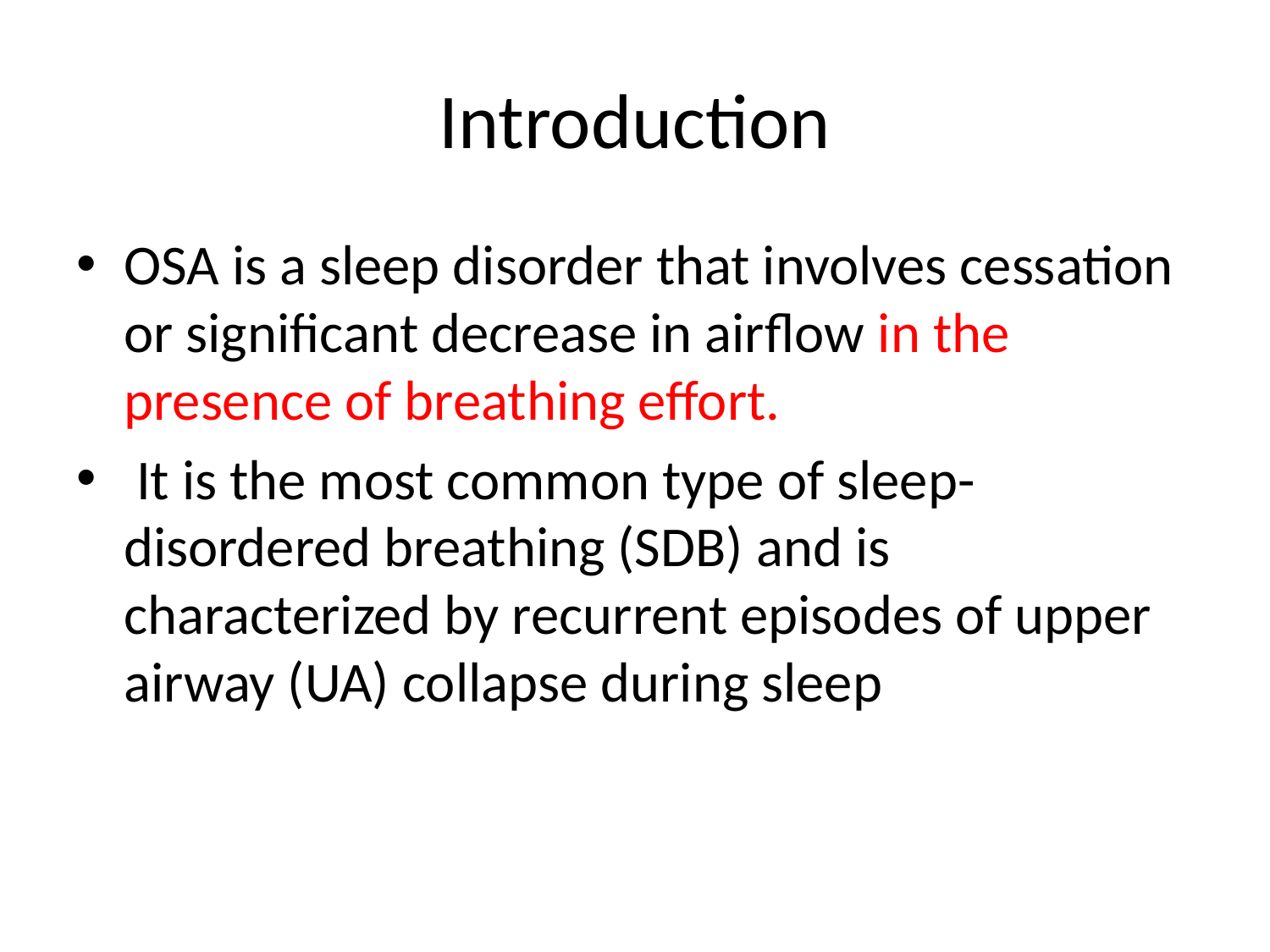

# Introduction
OSA is a sleep disorder that involves cessation or significant decrease in airflow in the presence of breathing effort.
 It is the most common type of sleep-disordered breathing (SDB) and is characterized by recurrent episodes of upper airway (UA) collapse during sleep